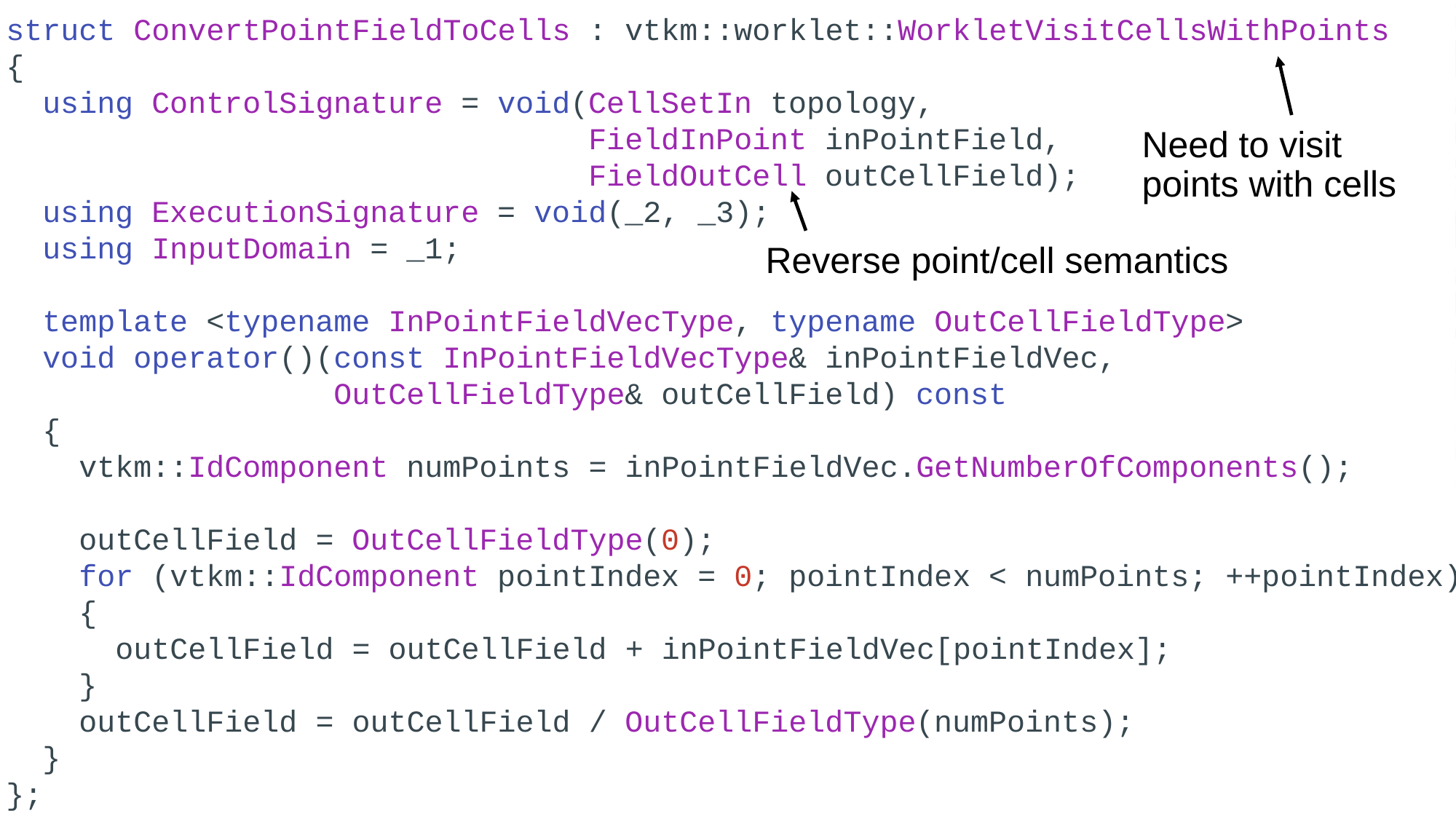

struct ConvertPointFieldToCells : vtkm::worklet::WorkletVisitCellsWithPoints
{
  using ControlSignature = void(CellSetIn topology,
                                FieldInPoint inPointField,
                                FieldOutCell outCellField);
  using ExecutionSignature = void(_2, _3);
  using InputDomain = _1;

  template <typename InPointFieldVecType, typename OutCellFieldType>
  void operator()(const InPointFieldVecType& inPointFieldVec,
                  OutCellFieldType& outCellField) const
  {
    vtkm::IdComponent numPoints = inPointFieldVec.GetNumberOfComponents();

    outCellField = OutCellFieldType(0);
    for (vtkm::IdComponent pointIndex = 0; pointIndex < numPoints; ++pointIndex)
    {
      outCellField = outCellField + inPointFieldVec[pointIndex];
    }
    outCellField = outCellField / OutCellFieldType(numPoints);
  }
};
Need to visit points with cells
Reverse point/cell semantics